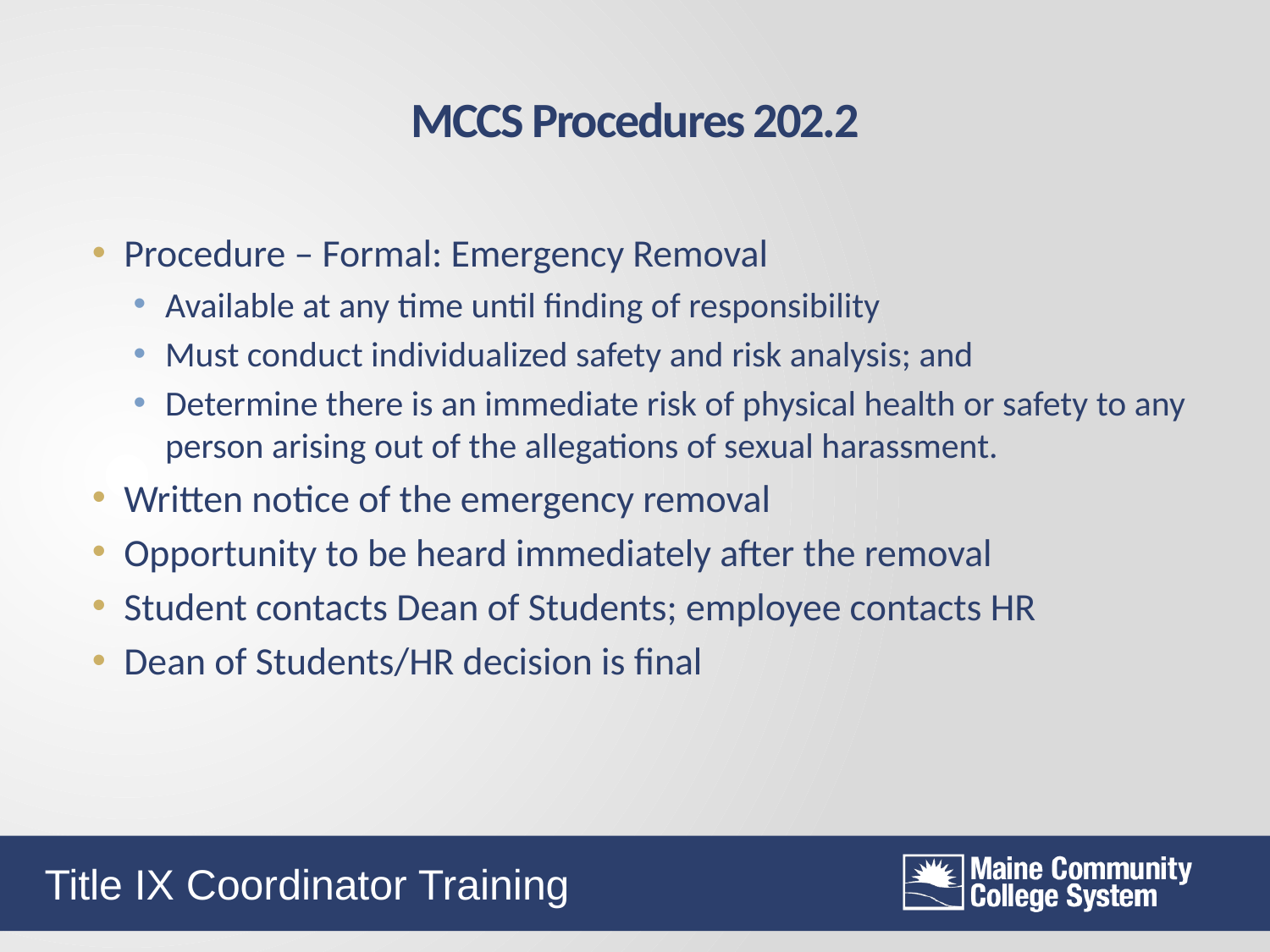

MCCS Procedures 202.2
Procedure – Formal: Emergency Removal
Available at any time until finding of responsibility
Must conduct individualized safety and risk analysis; and
Determine there is an immediate risk of physical health or safety to any person arising out of the allegations of sexual harassment.
Written notice of the emergency removal
Opportunity to be heard immediately after the removal
Student contacts Dean of Students; employee contacts HR
Dean of Students/HR decision is final

Title IX Coordinator Training